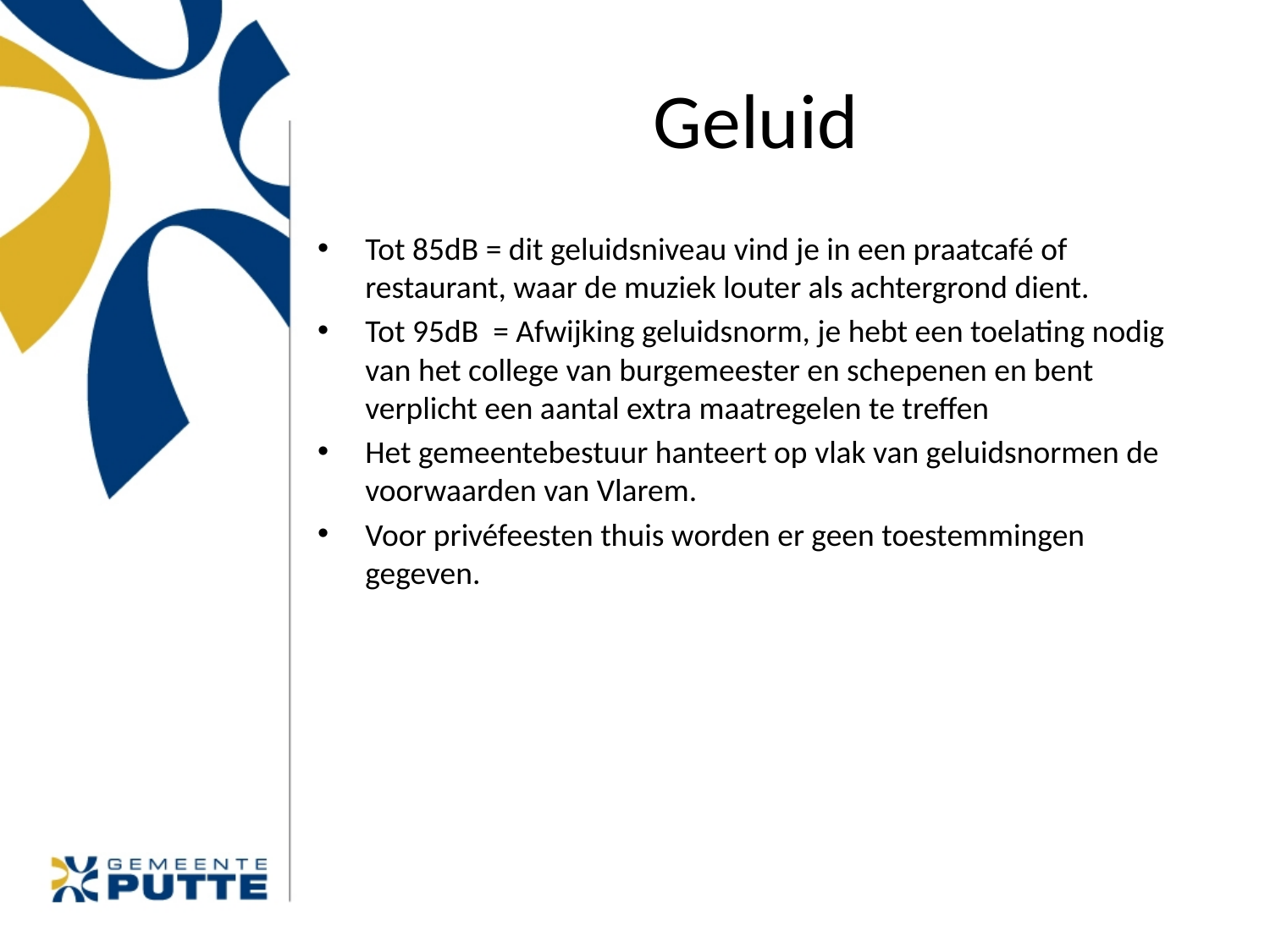

# Geluid
Tot 85dB = dit geluidsniveau vind je in een praatcafé of restaurant, waar de muziek louter als achtergrond dient.
Tot 95dB  = Afwijking geluidsnorm, je hebt een toelating nodig van het college van burgemeester en schepenen en bent verplicht een aantal extra maatregelen te treffen
Het gemeentebestuur hanteert op vlak van geluidsnormen de voorwaarden van Vlarem.
Voor privéfeesten thuis worden er geen toestemmingen gegeven.